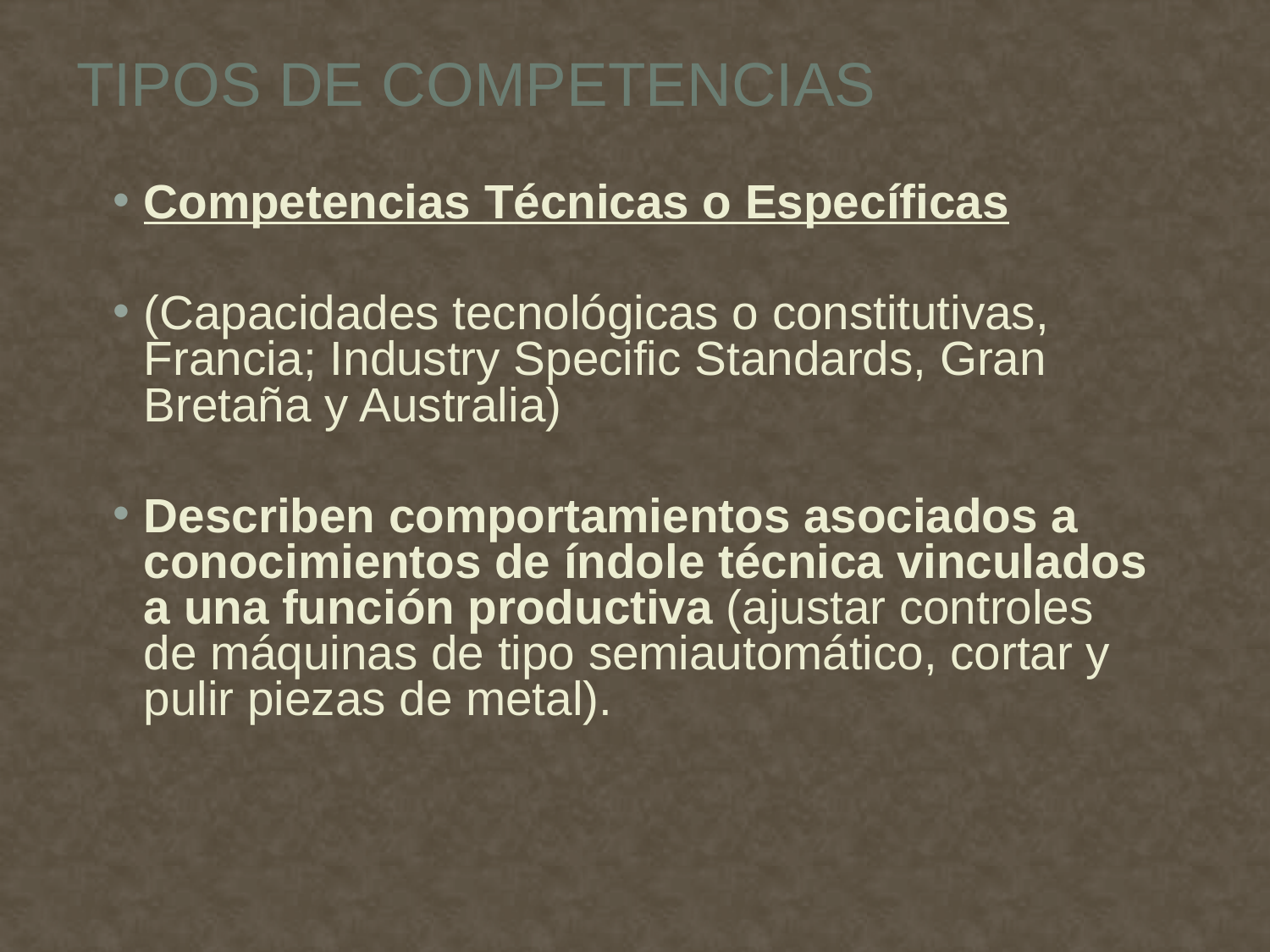

# Tipos de competencias
Competencias Técnicas o Específicas

(Capacidades tecnológicas o constitutivas, Francia; Industry Specific Standards, Gran Bretaña y Australia)

Describen comportamientos asociados a conocimientos de índole técnica vinculados a una función productiva (ajustar controles de máquinas de tipo semiautomático, cortar y pulir piezas de metal).